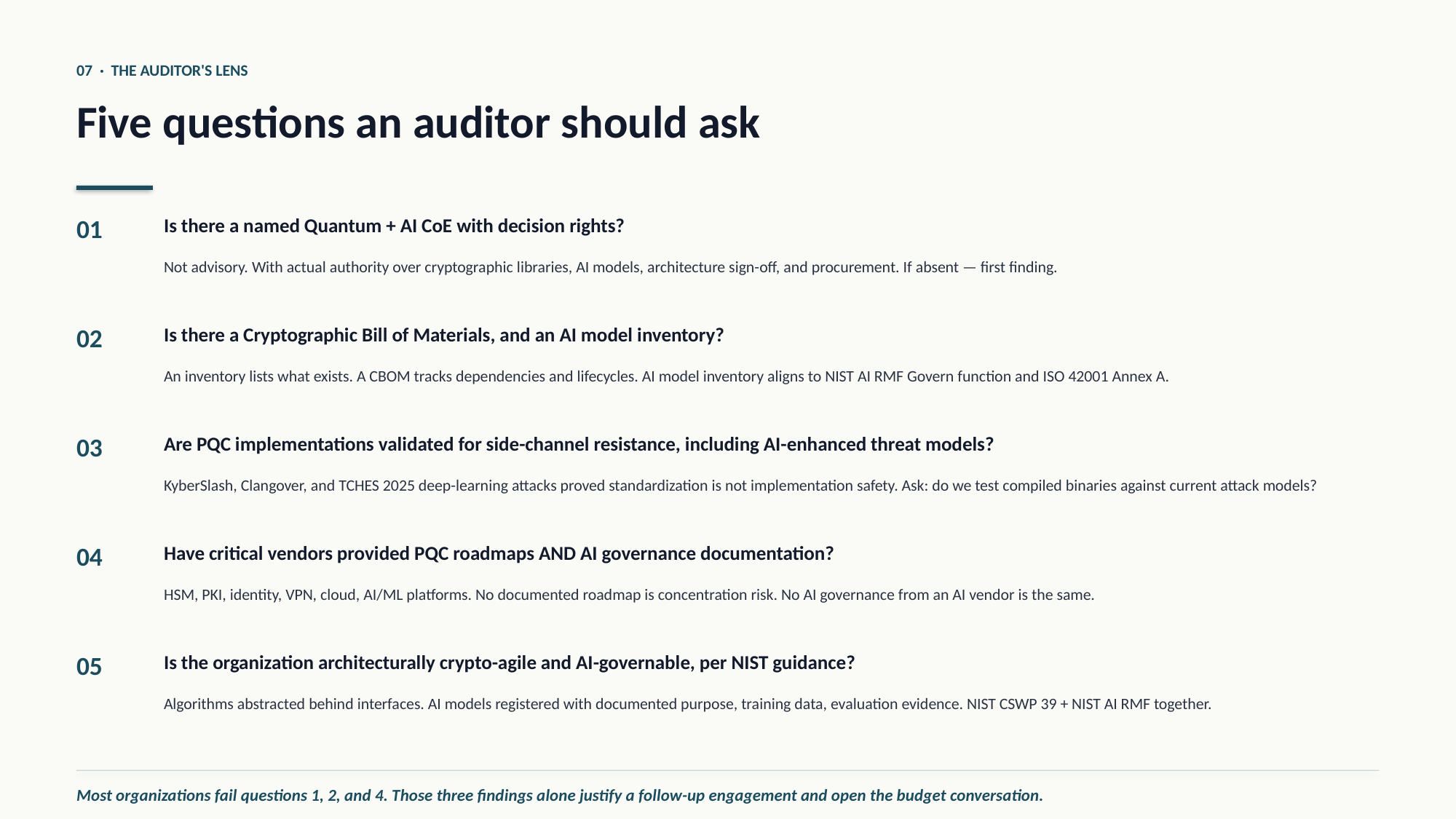

07  ·  THE AUDITOR'S LENS
Five questions an auditor should ask

01
Is there a named Quantum + AI CoE with decision rights?
Not advisory. With actual authority over cryptographic libraries, AI models, architecture sign-off, and procurement. If absent — first finding.
02
Is there a Cryptographic Bill of Materials, and an AI model inventory?
An inventory lists what exists. A CBOM tracks dependencies and lifecycles. AI model inventory aligns to NIST AI RMF Govern function and ISO 42001 Annex A.
03
Are PQC implementations validated for side-channel resistance, including AI-enhanced threat models?
KyberSlash, Clangover, and TCHES 2025 deep-learning attacks proved standardization is not implementation safety. Ask: do we test compiled binaries against current attack models?
04
Have critical vendors provided PQC roadmaps AND AI governance documentation?
HSM, PKI, identity, VPN, cloud, AI/ML platforms. No documented roadmap is concentration risk. No AI governance from an AI vendor is the same.
05
Is the organization architecturally crypto-agile and AI-governable, per NIST guidance?
Algorithms abstracted behind interfaces. AI models registered with documented purpose, training data, evaluation evidence. NIST CSWP 39 + NIST AI RMF together.

Most organizations fail questions 1, 2, and 4. Those three findings alone justify a follow-up engagement and open the budget conversation.